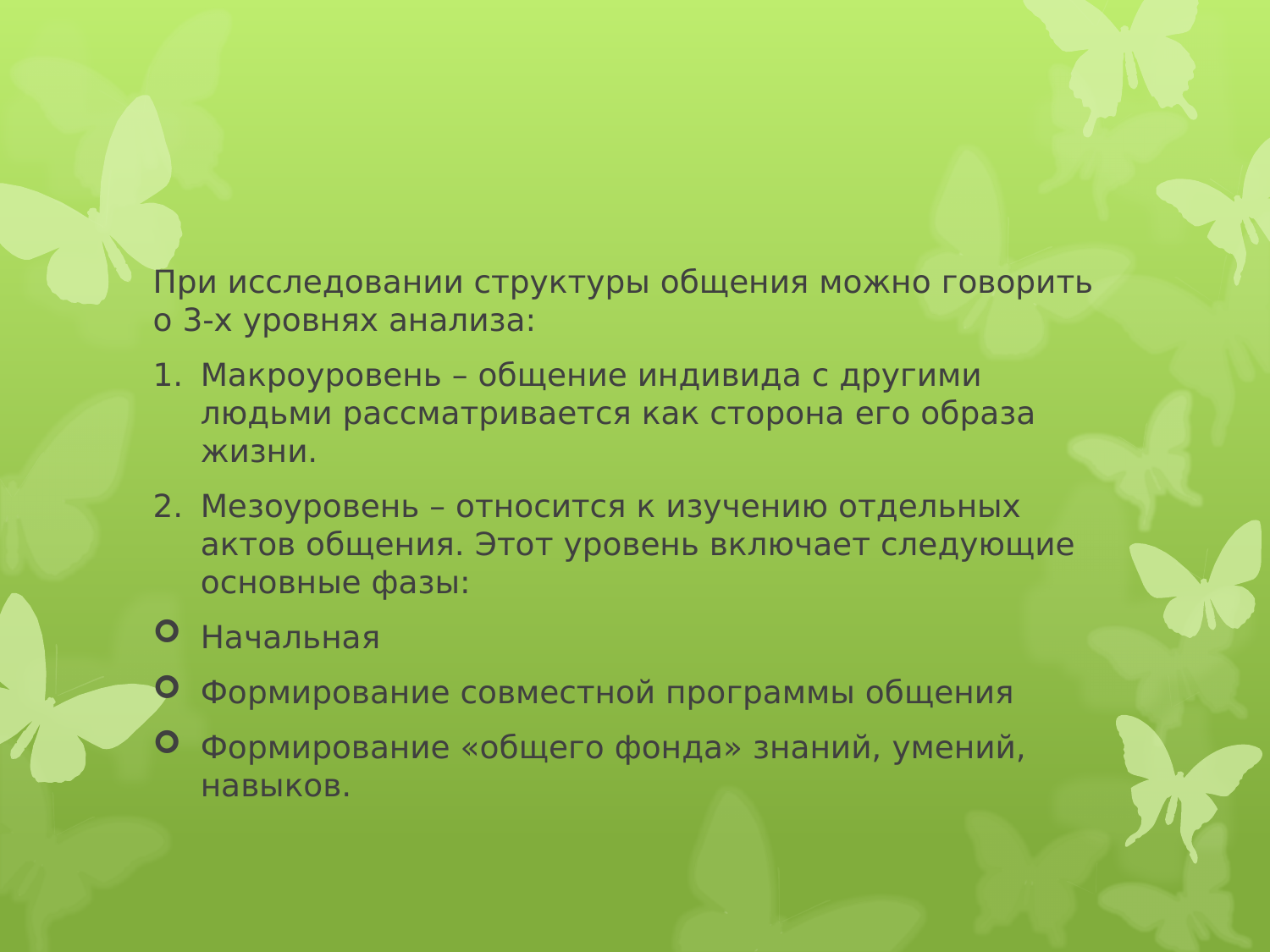

#
При исследовании структуры общения можно говорить о 3-х уровнях анализа:
Макроуровень – общение индивида с другими людьми рассматривается как сторона его образа жизни.
Мезоуровень – относится к изучению отдельных актов общения. Этот уровень включает следующие основные фазы:
Начальная
Формирование совместной программы общения
Формирование «общего фонда» знаний, умений, навыков.